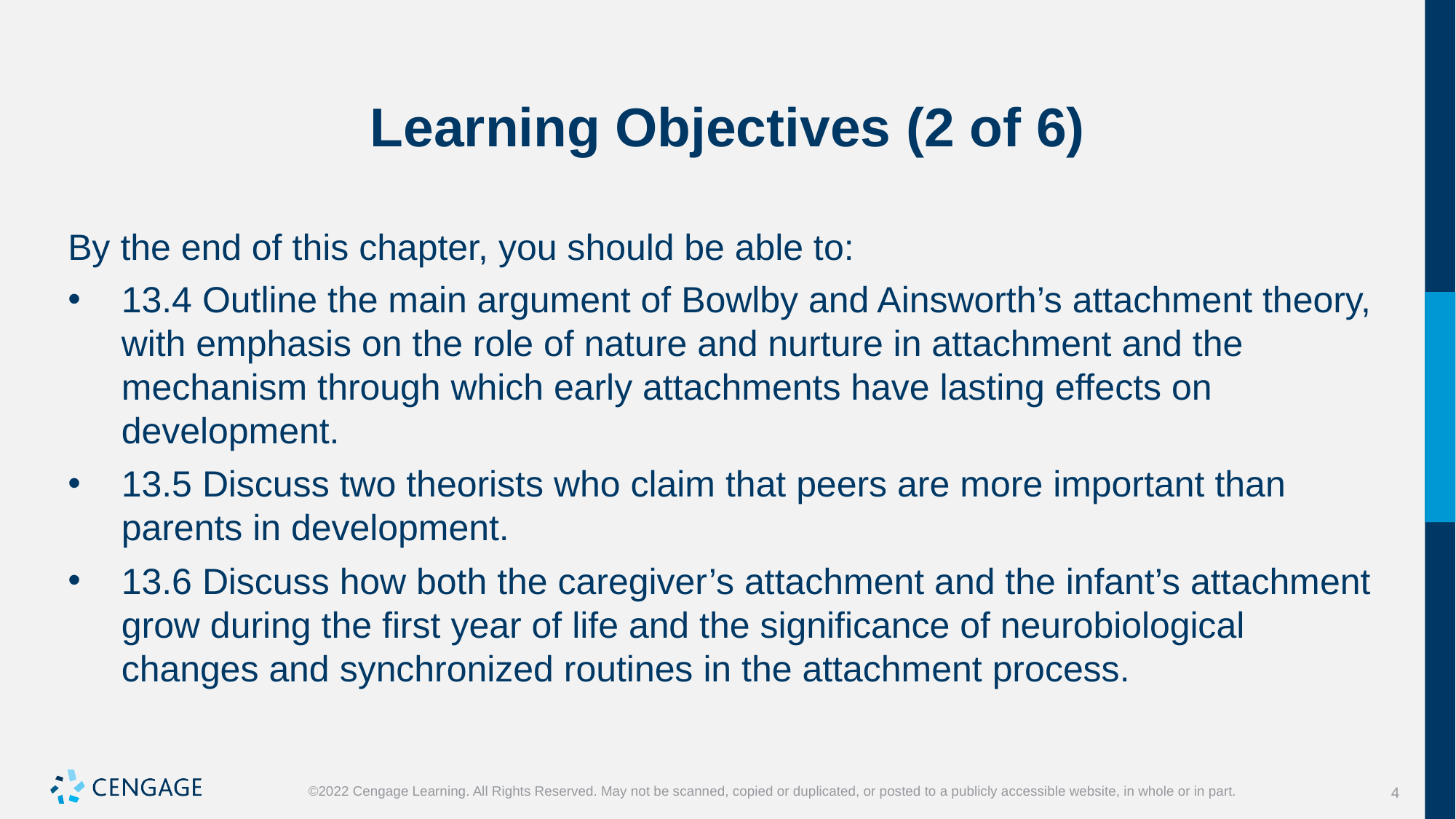

# Learning Objectives (2 of 6)
By the end of this chapter, you should be able to:
13.4 Outline the main argument of Bowlby and Ainsworth’s attachment theory, with emphasis on the role of nature and nurture in attachment and the mechanism through which early attachments have lasting effects on development.
13.5 Discuss two theorists who claim that peers are more important than parents in development.
13.6 Discuss how both the caregiver’s attachment and the infant’s attachment grow during the first year of life and the significance of neurobiological changes and synchronized routines in the attachment process.